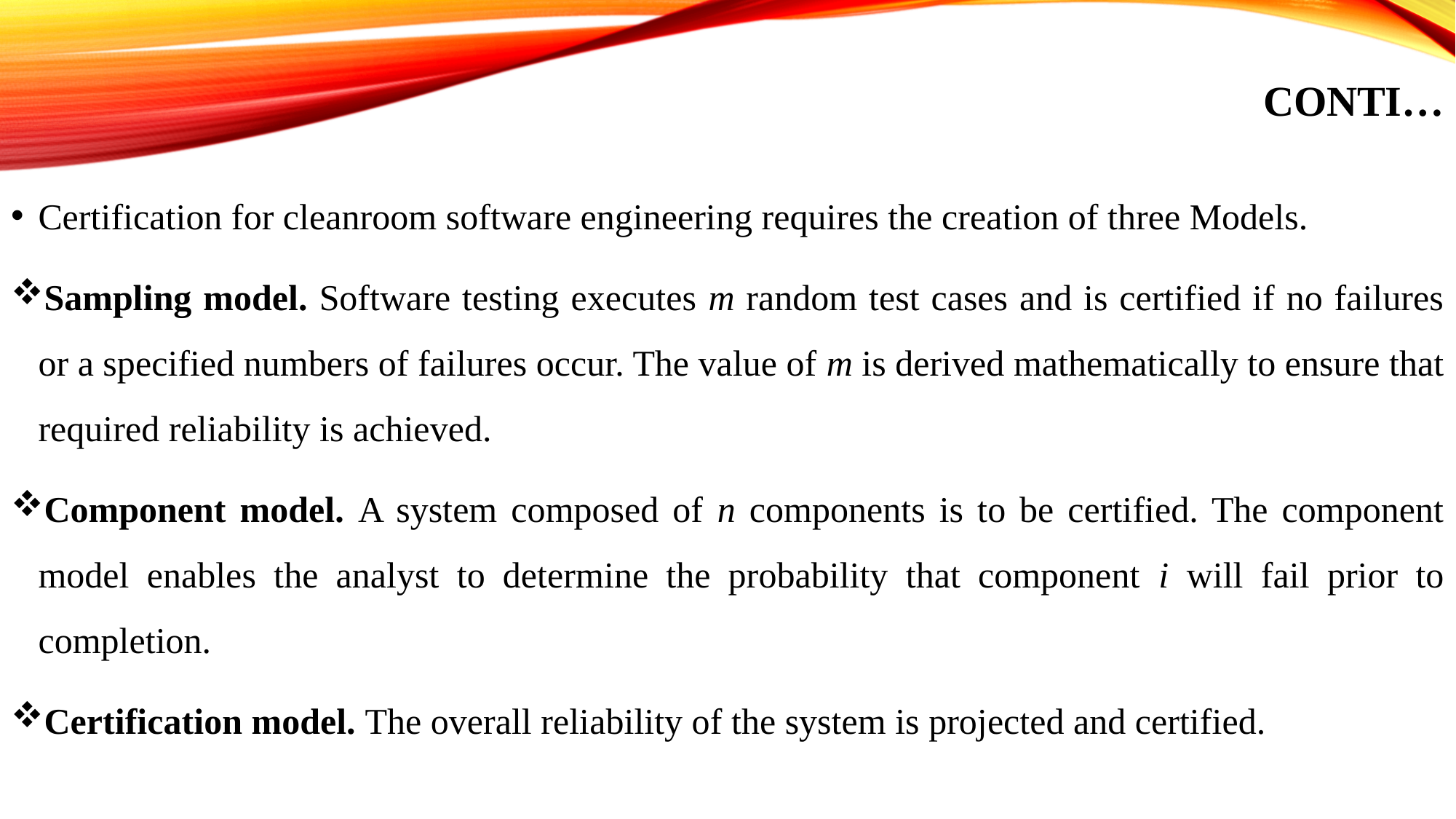

# Conti…
Certification for cleanroom software engineering requires the creation of three Models.
Sampling model. Software testing executes m random test cases and is certified if no failures or a specified numbers of failures occur. The value of m is derived mathematically to ensure that required reliability is achieved.
Component model. A system composed of n components is to be certified. The component model enables the analyst to determine the probability that component i will fail prior to completion.
Certification model. The overall reliability of the system is projected and certified.